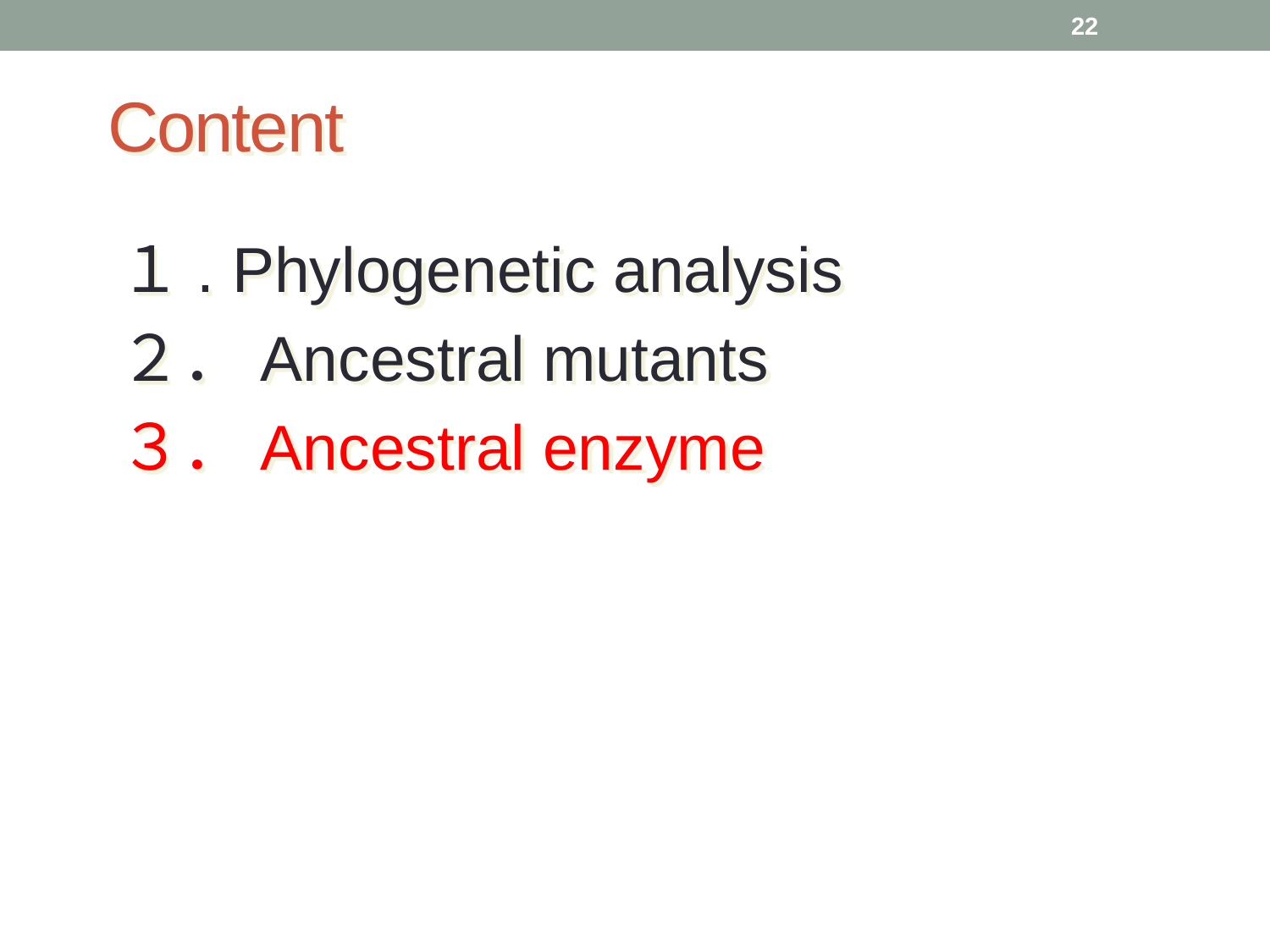

22
# Content
１. Phylogenetic analysis
２．Ancestral mutants
３．Ancestral enzyme